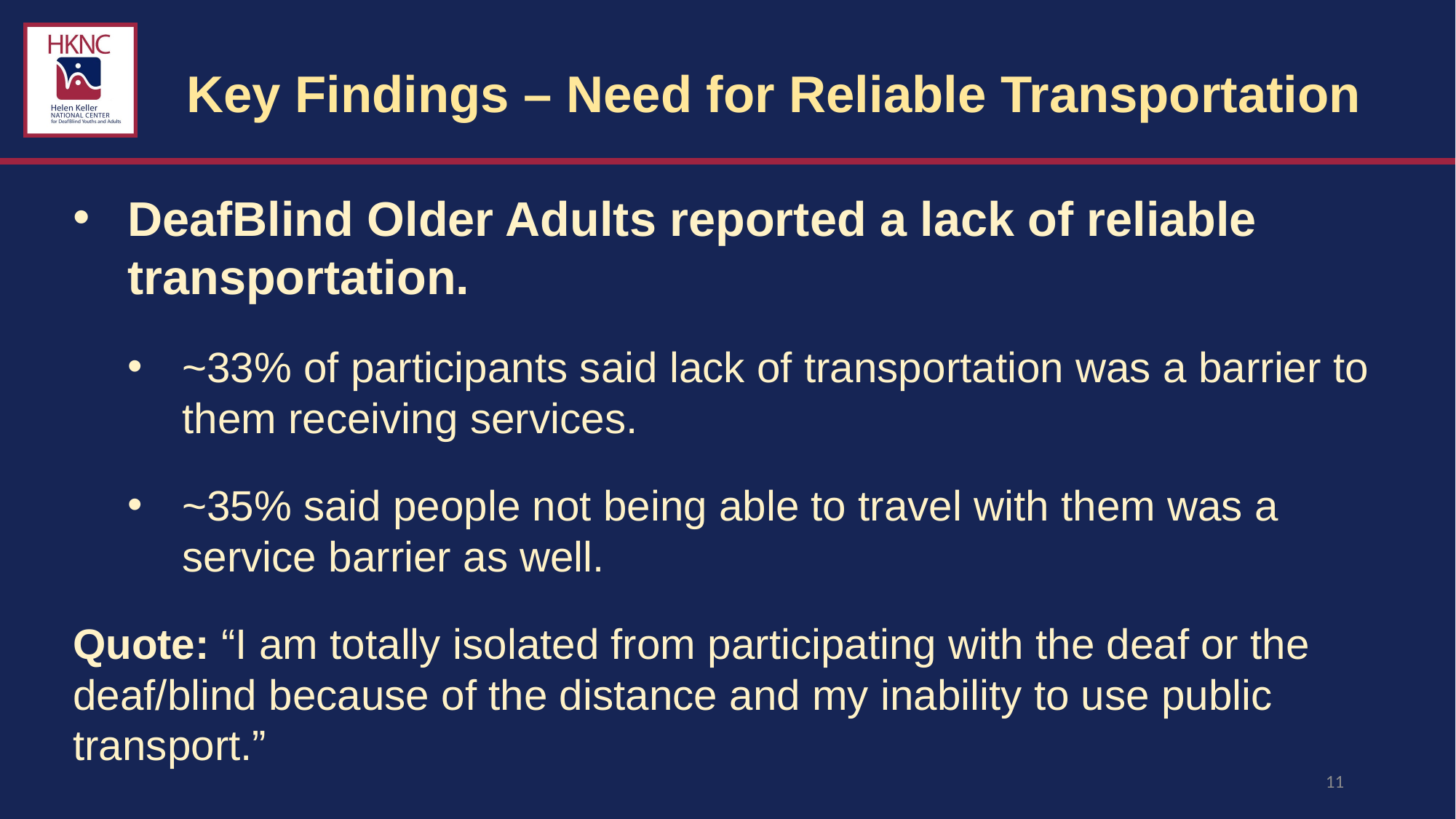

# Key Findings – Need for Reliable Transportation
DeafBlind Older Adults reported a lack of reliable transportation.
~33% of participants said lack of transportation was a barrier to them receiving services.
~35% said people not being able to travel with them was a service barrier as well.
Quote: “I am totally isolated from participating with the deaf or the deaf/blind because of the distance and my inability to use public transport.”

11